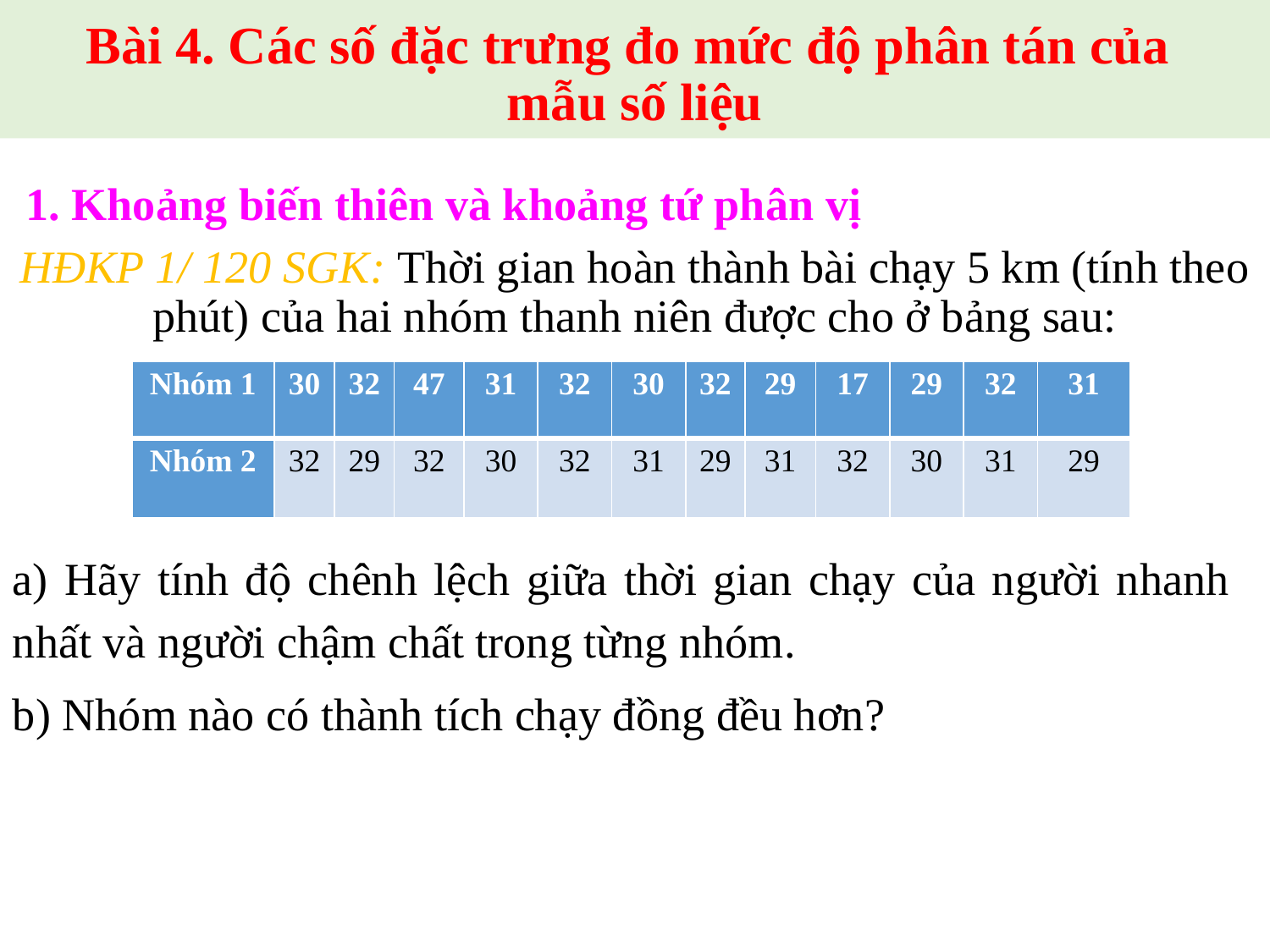

# Bài 4. Các số đặc trưng đo mức độ phân tán của mẫu số liệu
1. Khoảng biến thiên và khoảng tứ phân vị
HĐKP 1/ 120 SGK: Thời gian hoàn thành bài chạy 5 km (tính theo phút) của hai nhóm thanh niên được cho ở bảng sau:
| Nhóm 1 | 30 | 32 | 47 | 31 | 32 | 30 | 32 | 29 | 17 | 29 | 32 | 31 |
| --- | --- | --- | --- | --- | --- | --- | --- | --- | --- | --- | --- | --- |
| Nhóm 2 | 32 | 29 | 32 | 30 | 32 | 31 | 29 | 31 | 32 | 30 | 31 | 29 |
a) Hãy tính độ chênh lệch giữa thời gian chạy của người nhanh nhất và người chậm chất trong từng nhóm.
b) Nhóm nào có thành tích chạy đồng đều hơn?